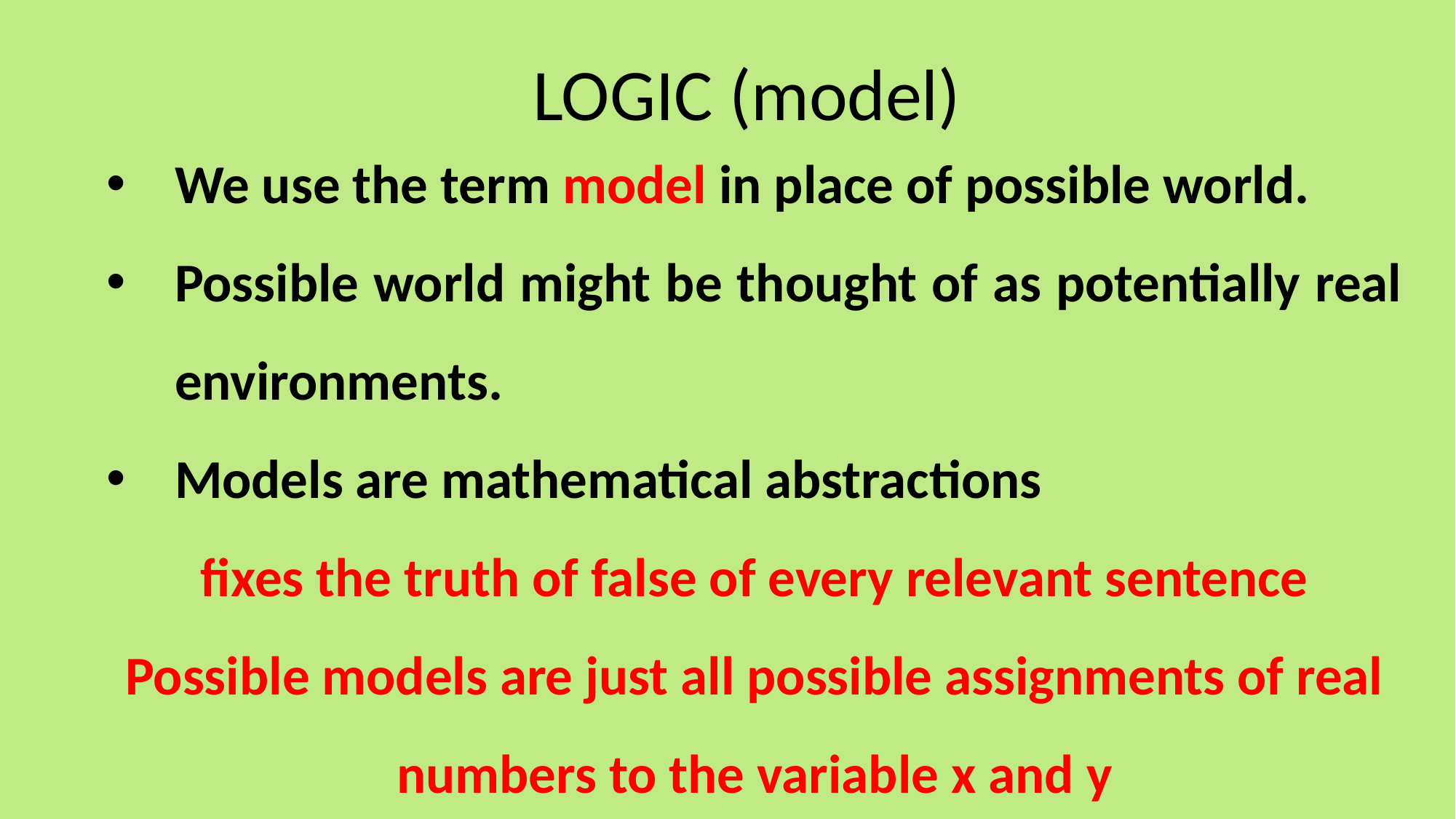

# LOGIC (model)
We use the term model in place of possible world.
Possible world might be thought of as potentially real environments.
Models are mathematical abstractions
fixes the truth of false of every relevant sentence
Possible models are just all possible assignments of real numbers to the variable x and y